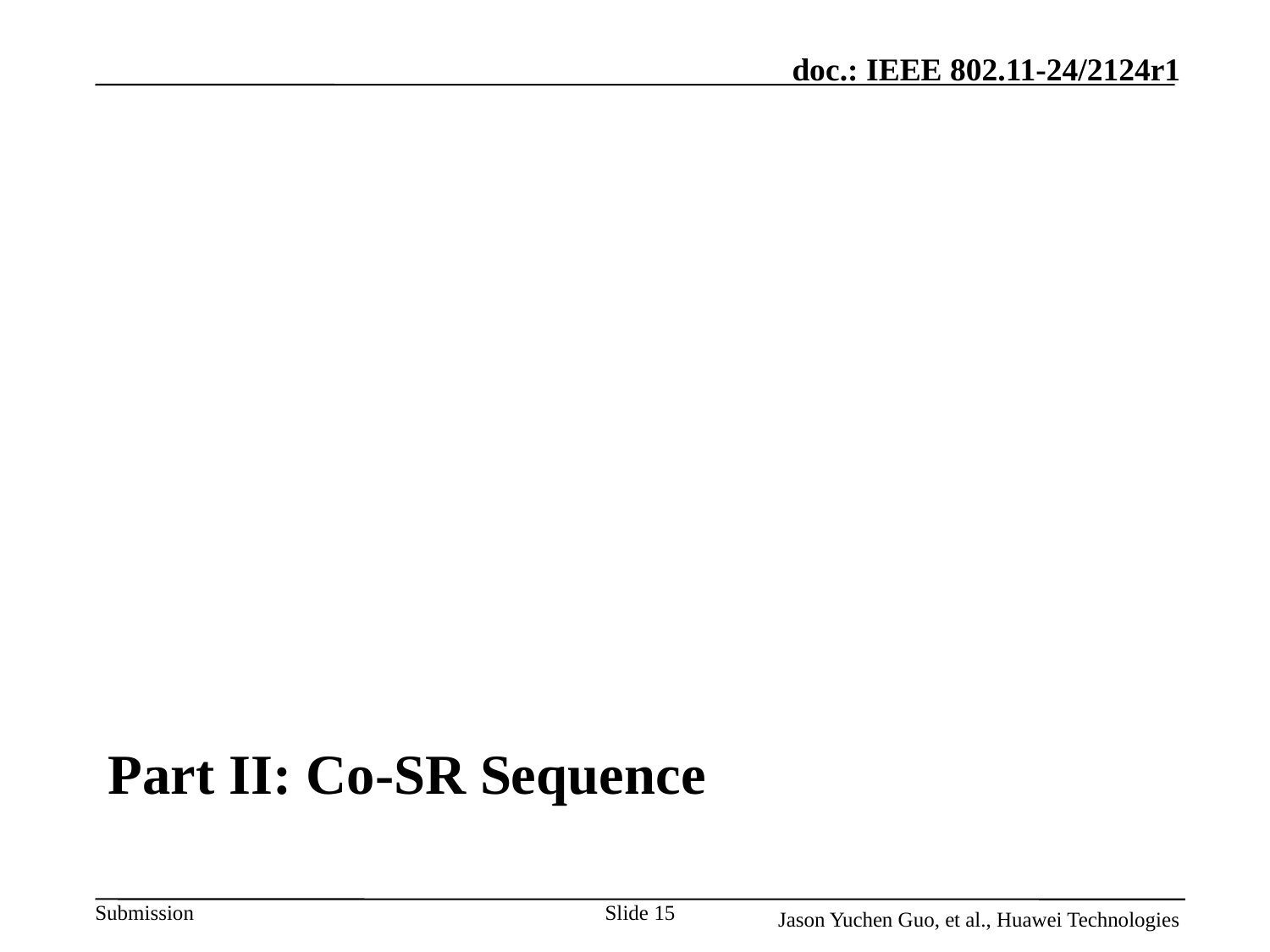

# Part II: Co-SR Sequence
Slide 15